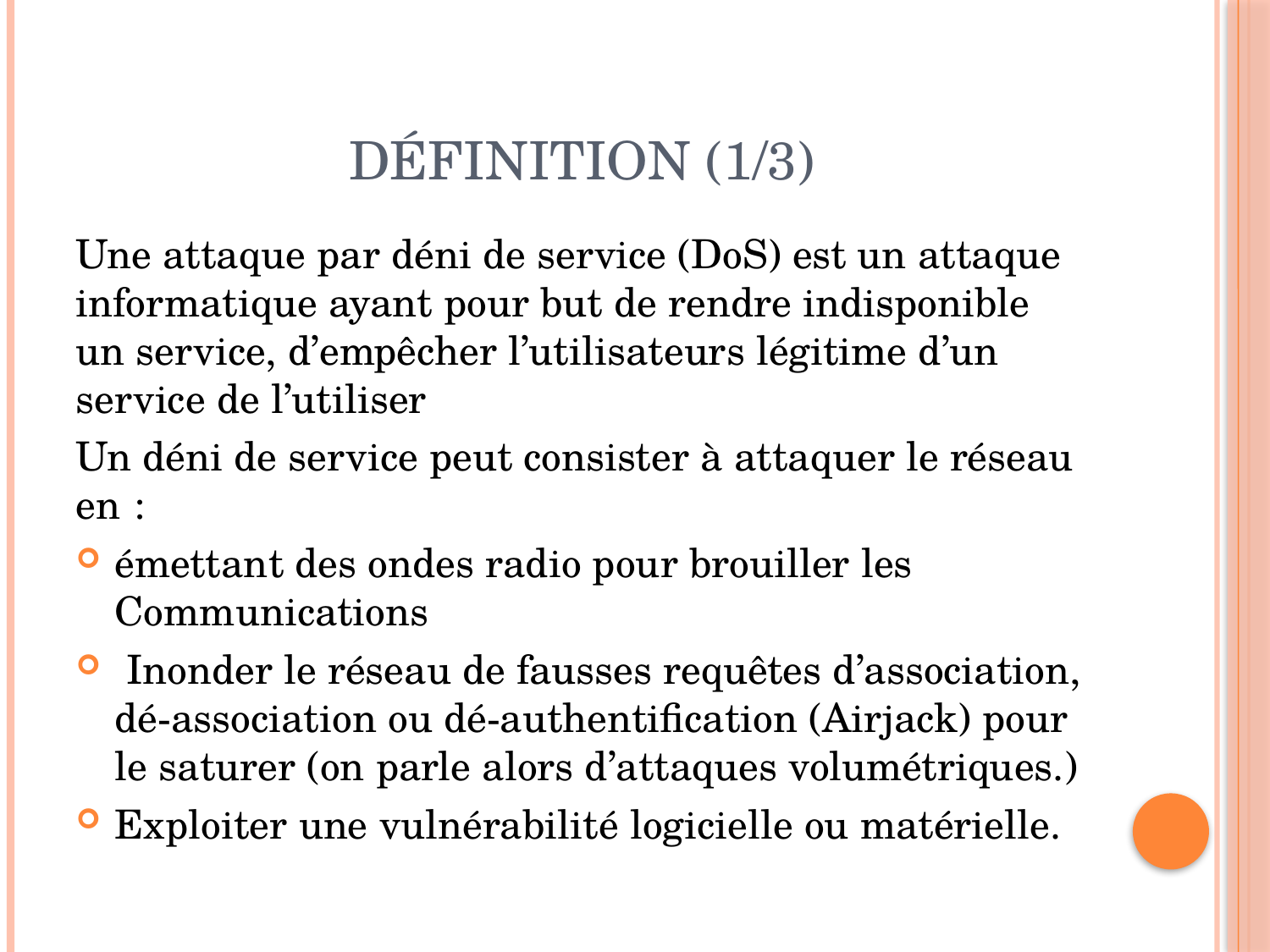

# Définition (1/3)
Une attaque par déni de service (DoS) est un attaque informatique ayant pour but de rendre indisponible un service, d’empêcher l’utilisateurs légitime d’un service de l’utiliser
Un déni de service peut consister à attaquer le réseau en :
émettant des ondes radio pour brouiller les Communications
 Inonder le réseau de fausses requêtes d’association, dé-association ou dé-authentification (Airjack) pour le saturer (on parle alors d’attaques volumétriques.)
Exploiter une vulnérabilité logicielle ou matérielle.